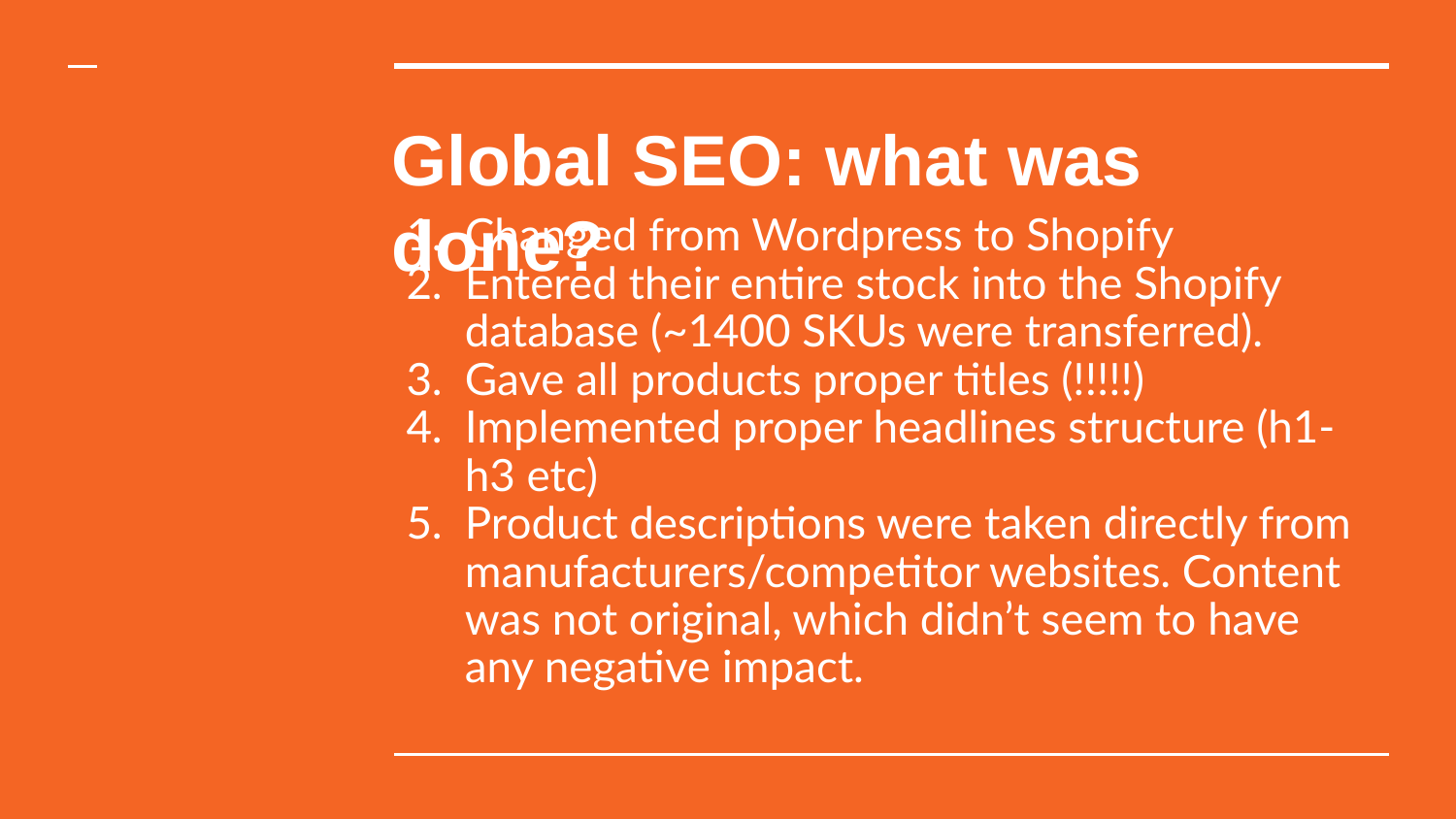

# Global SEO: what was done?
Changed from Wordpress to Shopify
Entered their entire stock into the Shopify database (~1400 SKUs were transferred).
Gave all products proper titles (!!!!!)
Implemented proper headlines structure (h1-h3 etc)
Product descriptions were taken directly from manufacturers/competitor websites. Content was not original, which didn’t seem to have any negative impact.